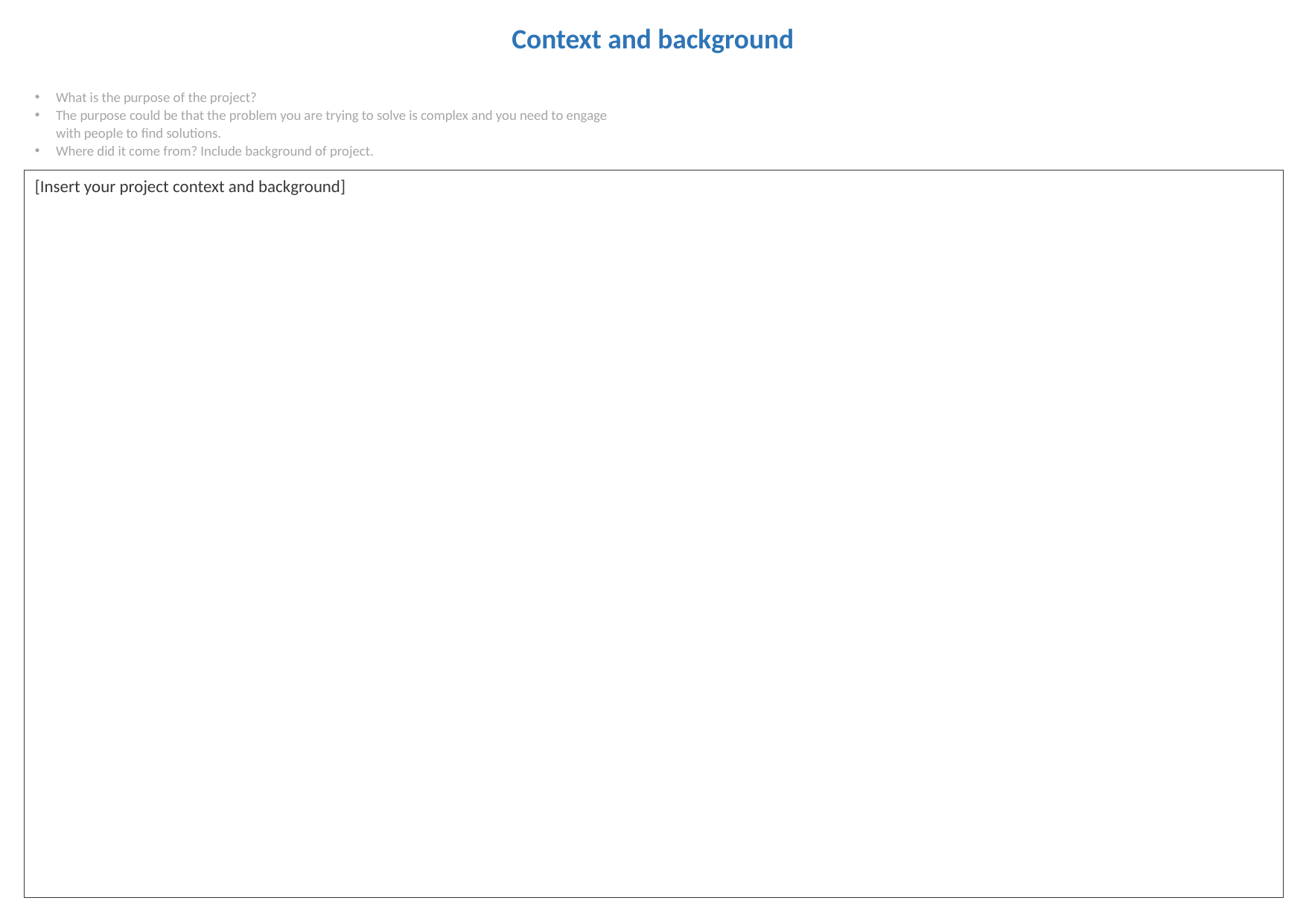

Context and background
What is the purpose of the project?
The purpose could be that the problem you are trying to solve is complex and you need to engage with people to find solutions.
Where did it come from? Include background of project.
[Insert your project context and background]